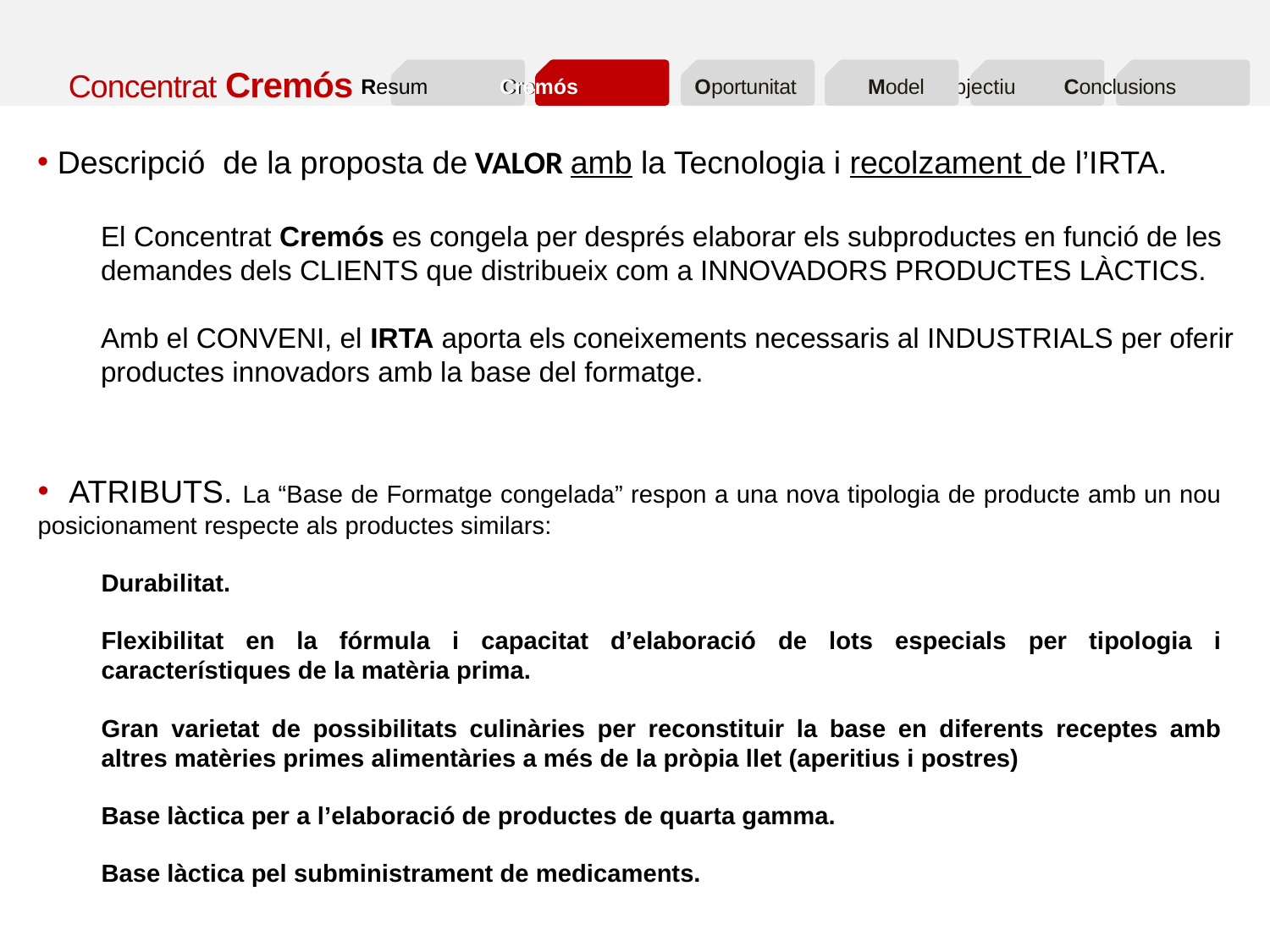

Cremós
 Descripció  de la proposta de VALOR amb la Tecnologia i recolzament de l’IRTA.

El Concentrat Cremós es congela per després elaborar els subproductes en funció de les demandes dels CLIENTS que distribueix com a INNOVADORS PRODUCTES LÀCTICS.

Amb el CONVENI, el IRTA aporta els coneixements necessaris al INDUSTRIALS per oferir productes innovadors amb la base del formatge.
  ATRIBUTS. La “Base de Formatge congelada” respon a una nova tipologia de producte amb un nou posicionament respecte als productes similars:
Durabilitat.
Flexibilitat en la fórmula i capacitat d’elaboració de lots especials per tipologia i característiques de la matèria prima.
Gran varietat de possibilitats culinàries per reconstituir la base en diferents receptes amb altres matèries primes alimentàries a més de la pròpia llet (aperitius i postres)
Base làctica per a l’elaboració de productes de quarta gamma.
Base làctica pel subministrament de medicaments.